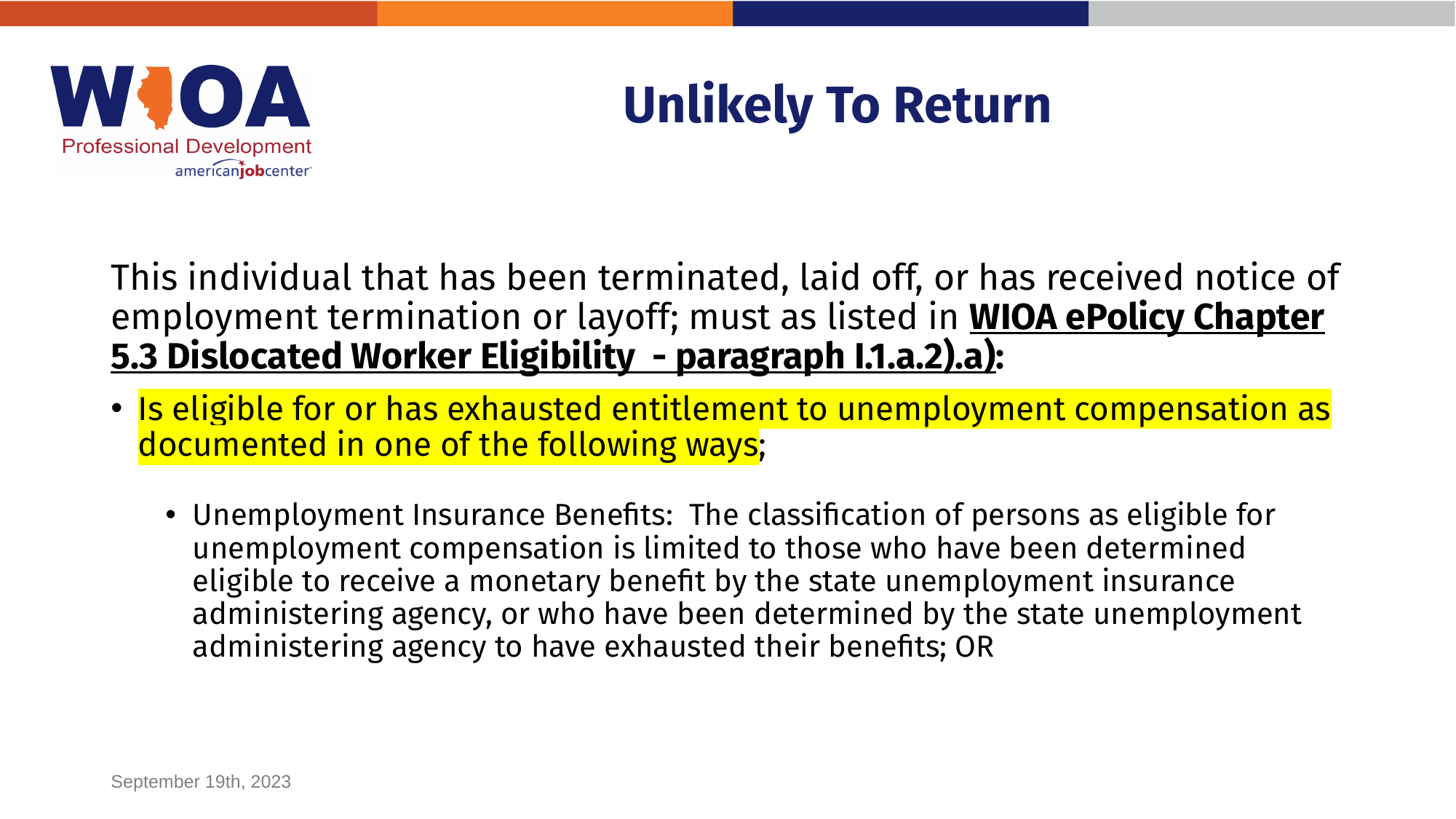

# Unlikely To Return
This individual that has been terminated, laid off, or has received notice of employment termination or layoff; must as listed in WIOA ePolicy Chapter 5.3 Dislocated Worker Eligibility  - paragraph I.1.a.2).a):
Is eligible for or has exhausted entitlement to unemployment compensation as documented in one of the following ways;

Unemployment Insurance Benefits:  The classification of persons as eligible for unemployment compensation is limited to those who have been determined eligible to receive a monetary benefit by the state unemployment insurance administering agency, or who have been determined by the state unemployment administering agency to have exhausted their benefits; OR

September 19th, 2023